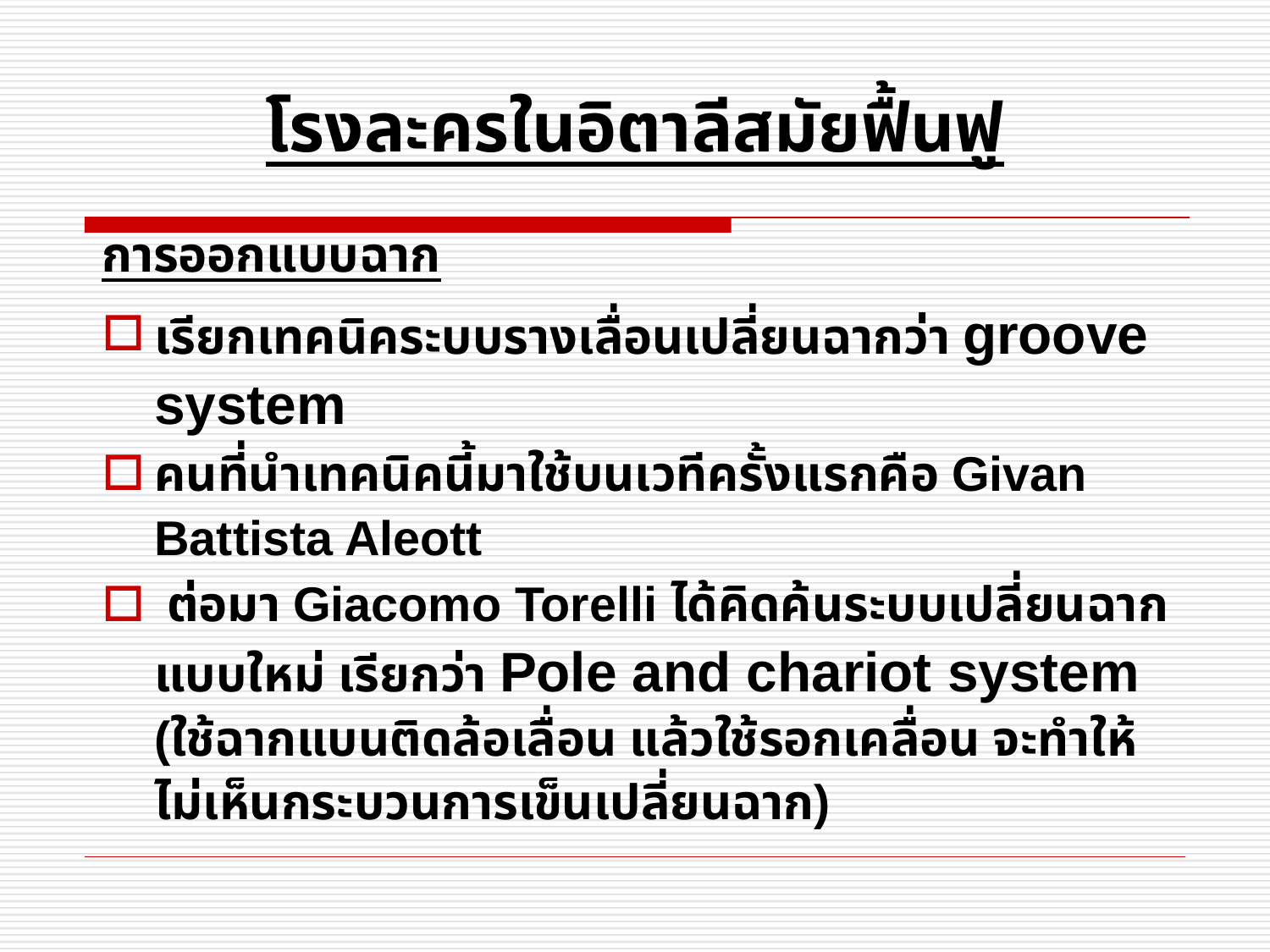

โรงละครในอิตาลีสมัยฟื้นฟู

การออกแบบฉาก
เรียกเทคนิคระบบรางเลื่อนเปลี่ยนฉากว่า groove system
คนที่นำเทคนิคนี้มาใช้บนเวทีครั้งแรกคือ Givan Battista Aleott
 ต่อมา Giacomo Torelli ได้คิดค้นระบบเปลี่ยนฉากแบบใหม่ เรียกว่า Pole and chariot system (ใช้ฉากแบนติดล้อเลื่อน แล้วใช้รอกเคลื่อน จะทำให้ไม่เห็นกระบวนการเข็นเปลี่ยนฉาก)